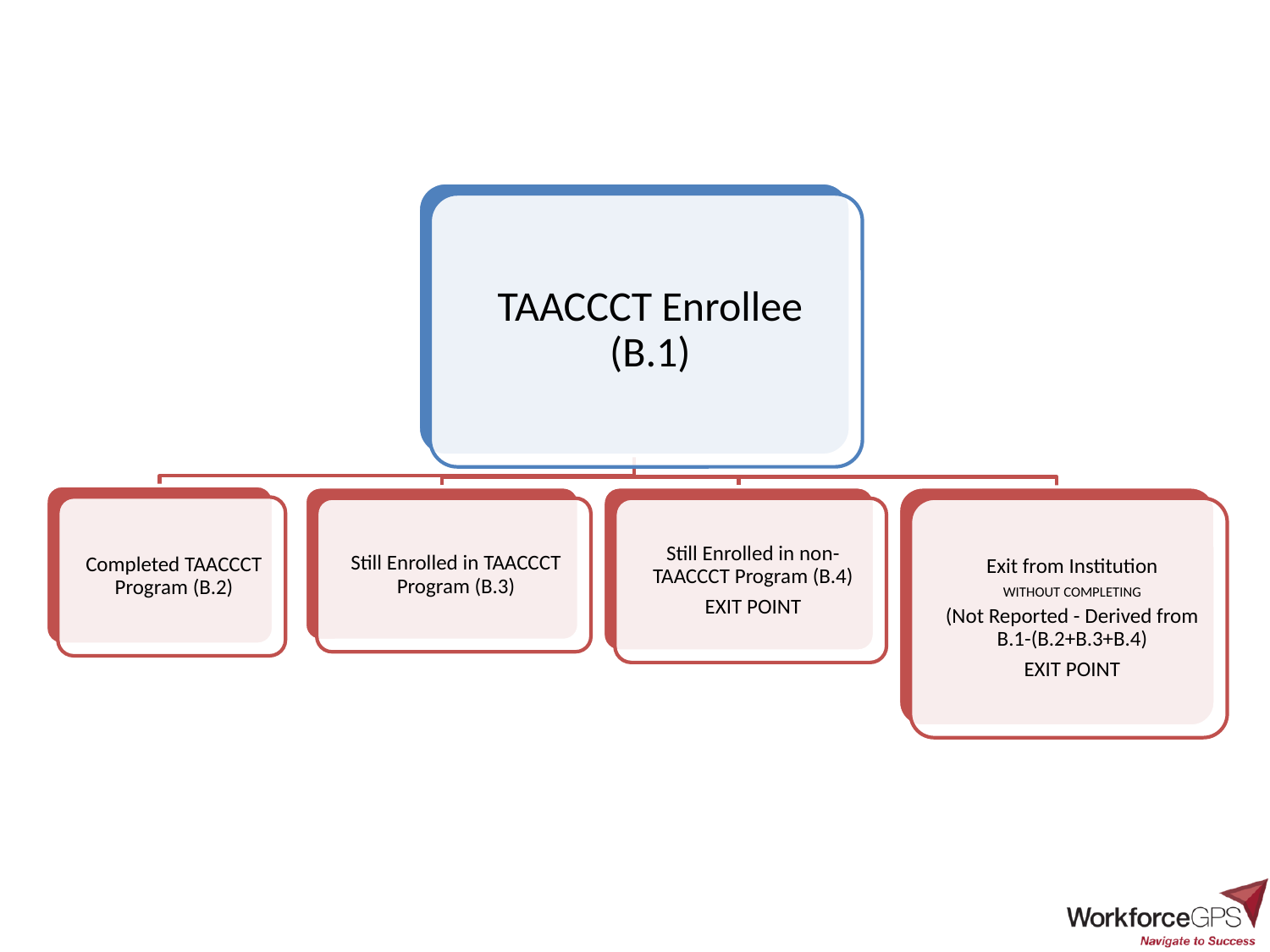

TAACCCT Enrollee (B.1)
Completed TAACCCT Program (B.2)
Still Enrolled in TAACCCT Program (B.3)
Still Enrolled in non-TAACCCT Program (B.4)
EXIT POINT
Exit from Institution
WITHOUT COMPLETING
(Not Reported - Derived from B.1-(B.2+B.3+B.4)
EXIT POINT